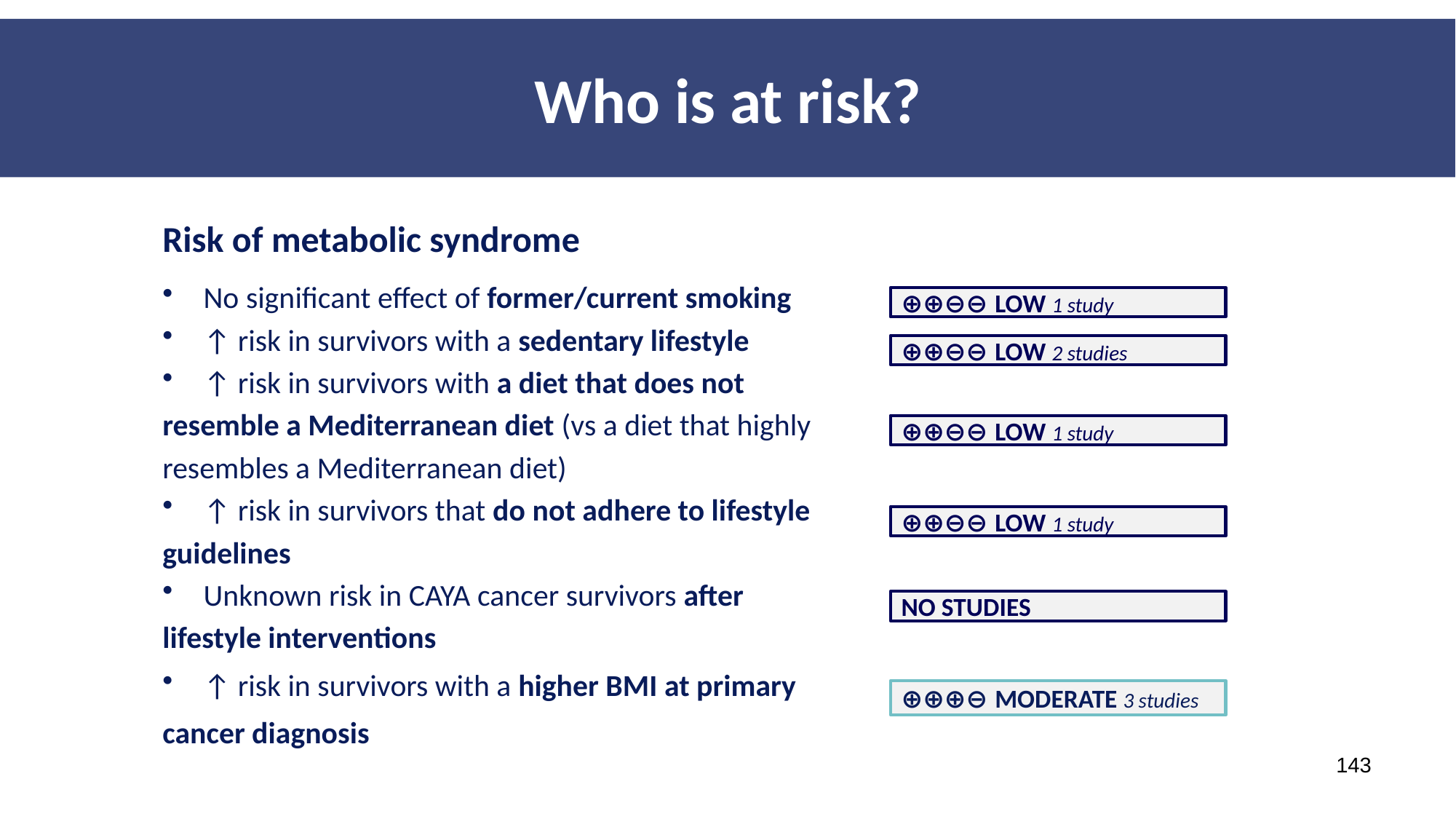

Who is at risk?
Risk of metabolic syndrome

No significant effect of former/current smoking
↑ risk in survivors with a sedentary lifestyle
↑ risk in survivors with a diet that does not
resemble a Mediterranean diet (vs a diet that highly
resembles a Mediterranean diet)
↑ risk in survivors that do not adhere to lifestyle
guidelines
Unknown risk in CAYA cancer survivors after
lifestyle interventions
↑ risk in survivors with a higher BMI at primary
cancer diagnosis

⊕⊕⊖⊖ LOW 1 study
⊕⊕⊖⊖ LOW 2 studies
⊕⊕⊖⊖ LOW 1 study
⊕⊕⊖⊖ LOW 1 study
NO STUDIES
⊕⊕⊕⊖ MODERATE 3 studies
143